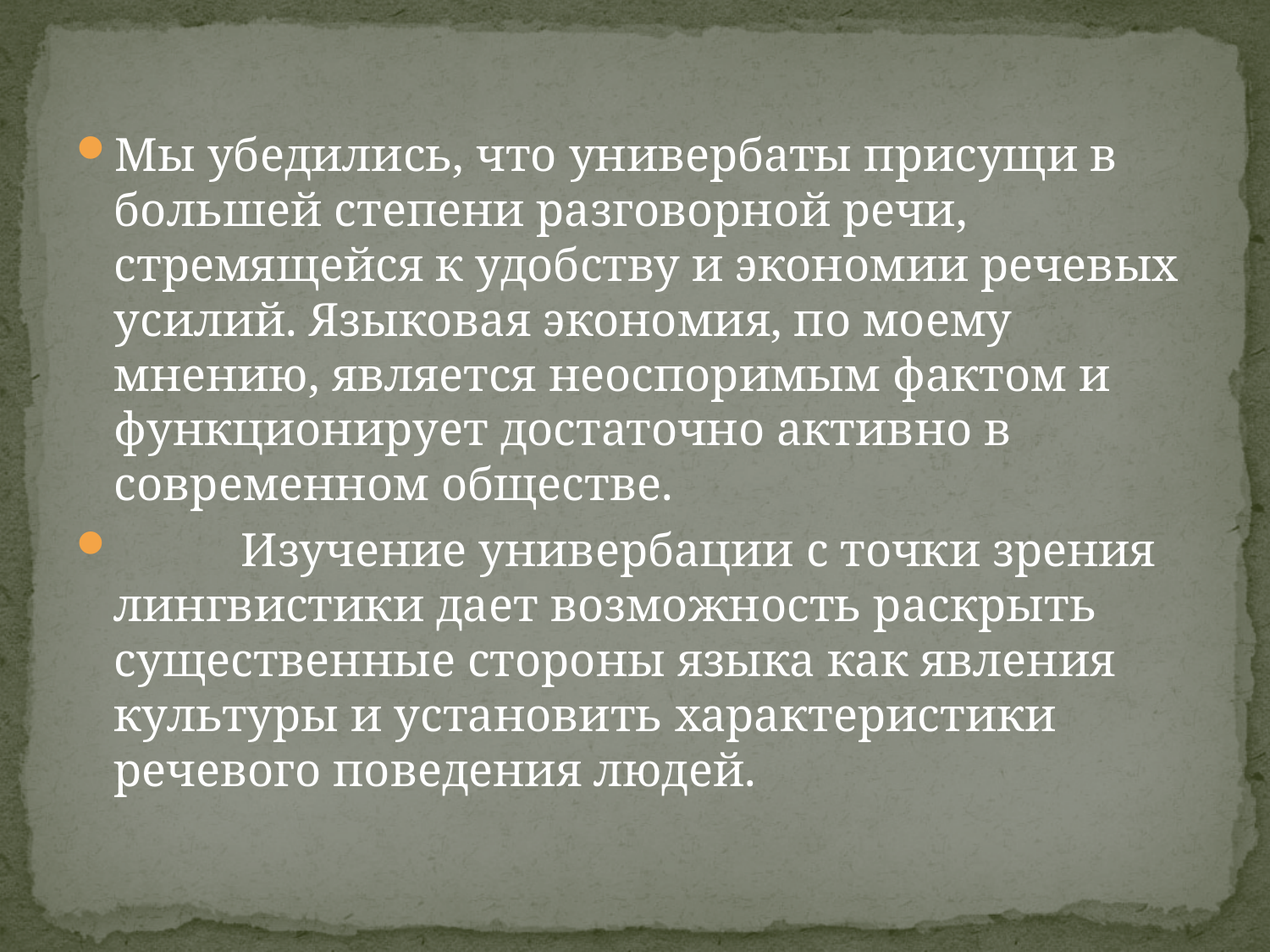

Мы убедились, что универбаты присущи в большей степени разговорной речи, стремящейся к удобству и экономии речевых усилий. Языковая экономия, по моему мнению, является неоспоримым фактом и функционирует достаточно активно в современном обществе.
	Изучение универбации с точки зрения лингвистики дает возможность раскрыть существенные стороны языка как явления культуры и установить характеристики речевого поведения людей.